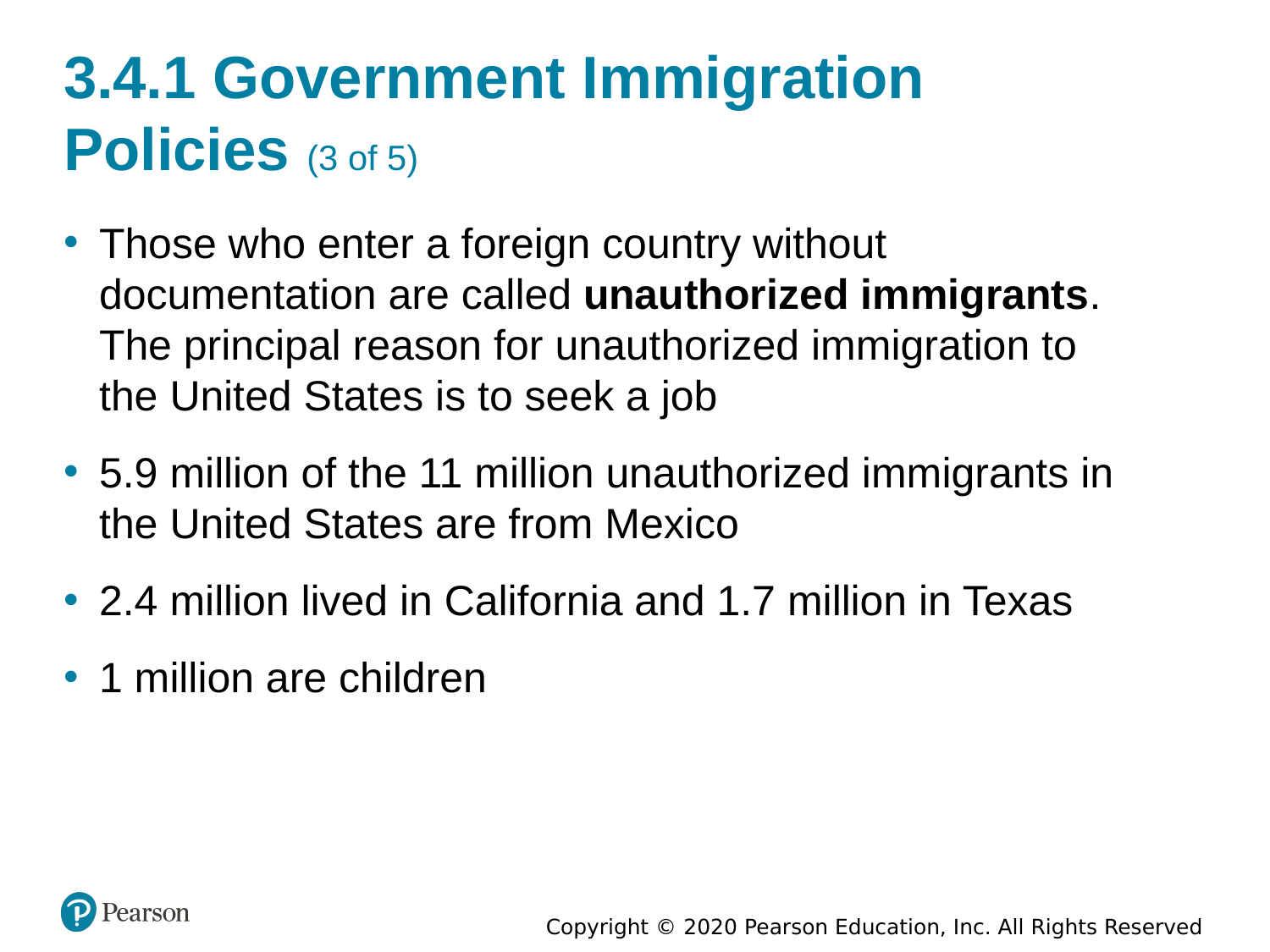

# 3.4.1 Government Immigration Policies (3 of 5)
Those who enter a foreign country without documentation are called unauthorized immigrants. The principal reason for unauthorized immigration to the United States is to seek a job
5.9 million of the 11 million unauthorized immigrants in the United States are from Mexico
2.4 million lived in California and 1.7 million in Texas
1 million are children